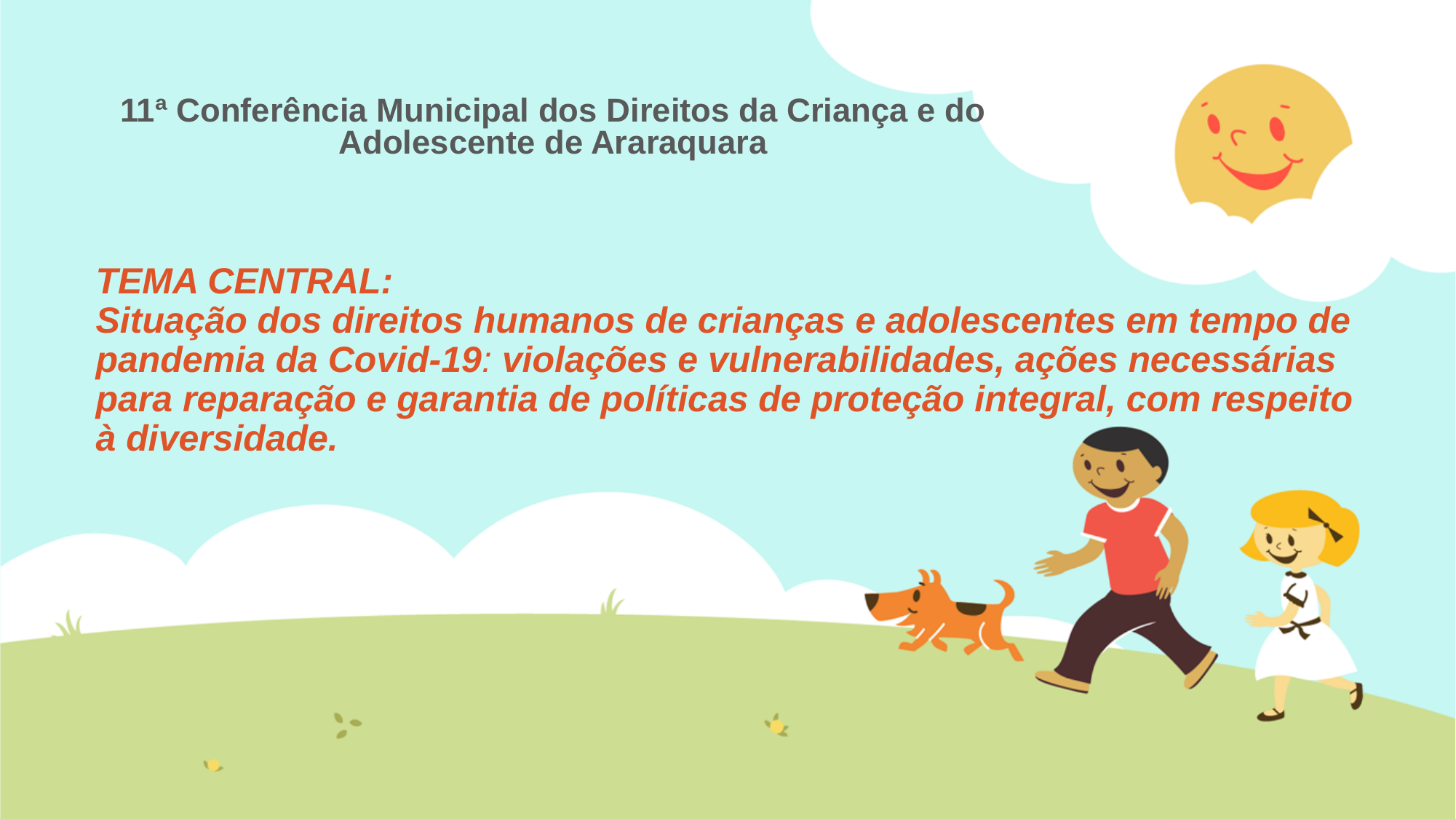

# 11ª Conferência Municipal dos Direitos da Criança e do Adolescente de Araraquara
TEMA CENTRAL:
Situação dos direitos humanos de crianças e adolescentes em tempo de pandemia da Covid-19: violações e vulnerabilidades, ações necessárias para reparação e garantia de políticas de proteção integral, com respeito à diversidade.